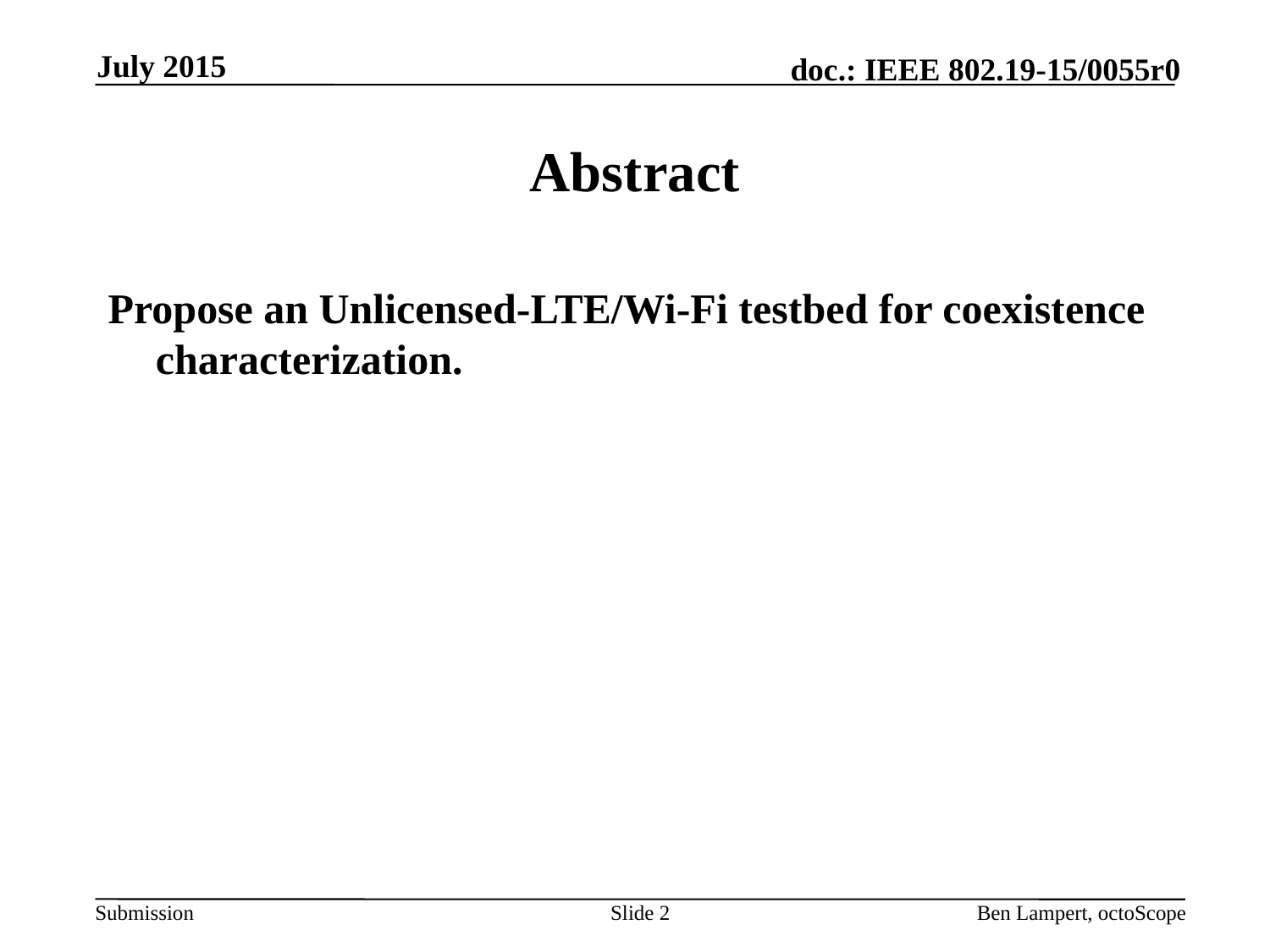

July 2015
# Abstract
Propose an Unlicensed-LTE/Wi-Fi testbed for coexistence characterization.
Slide 2
Ben Lampert, octoScope